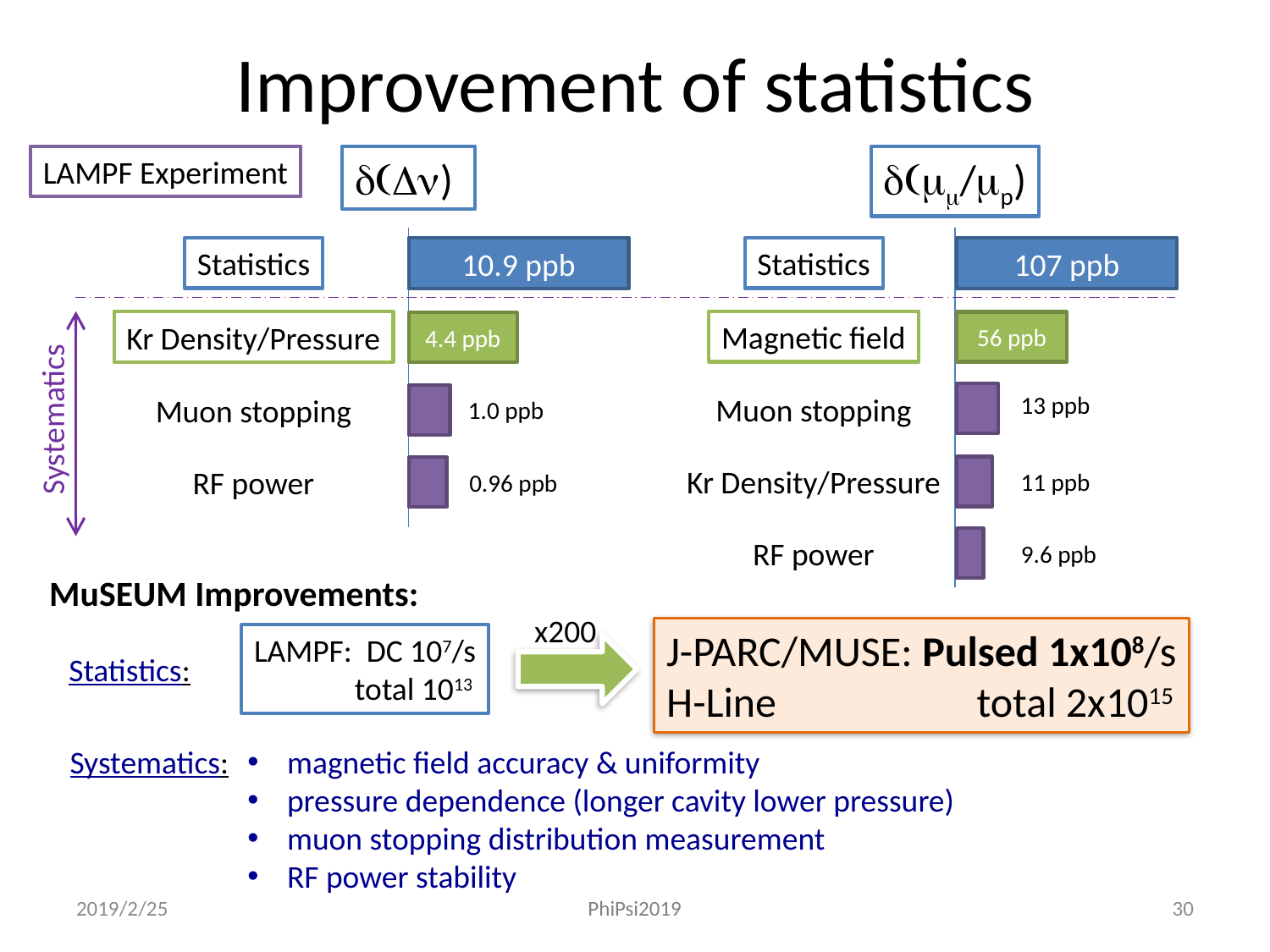

# Improvement of statistics
LAMPF Experiment
δ(Δν)
Statistics
10.9 ppb
Kr Density/Pressure
4.4 ppb
Muon stopping

1.0 ppb
RF power

0.96 ppb
δ(μμ/μp)
Statistics
107 ppb
Magnetic field
56 ppb
Muon stopping

13 ppb
Kr Density/Pressure

11 ppb
RF power

9.6 ppb
Systematics
MuSEUM Improvements:
x200
J-PARC/MUSE: Pulsed 1x108/s
H-Line                     total 2x1015
LAMPF:  DC 107/s
              total 1013

Statistics:
Systematics:
magnetic field accuracy & uniformity
pressure dependence (longer cavity lower pressure)
muon stopping distribution measurement
RF power stability
2019/2/25
PhiPsi2019
30